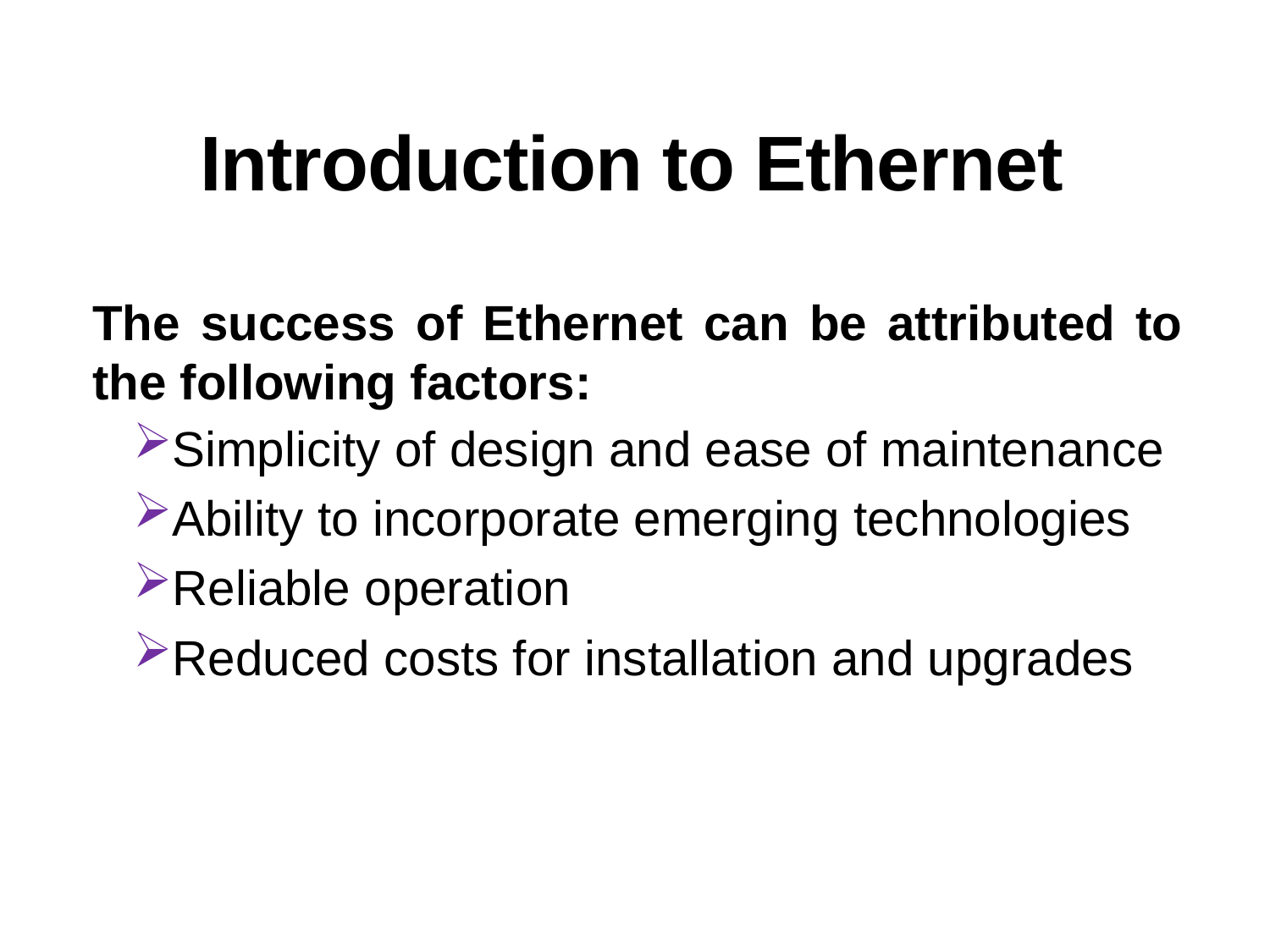

# Introduction to Ethernet
The success of Ethernet can be attributed to the following factors:
Simplicity of design and ease of maintenance
Ability to incorporate emerging technologies
Reliable operation
Reduced costs for installation and upgrades